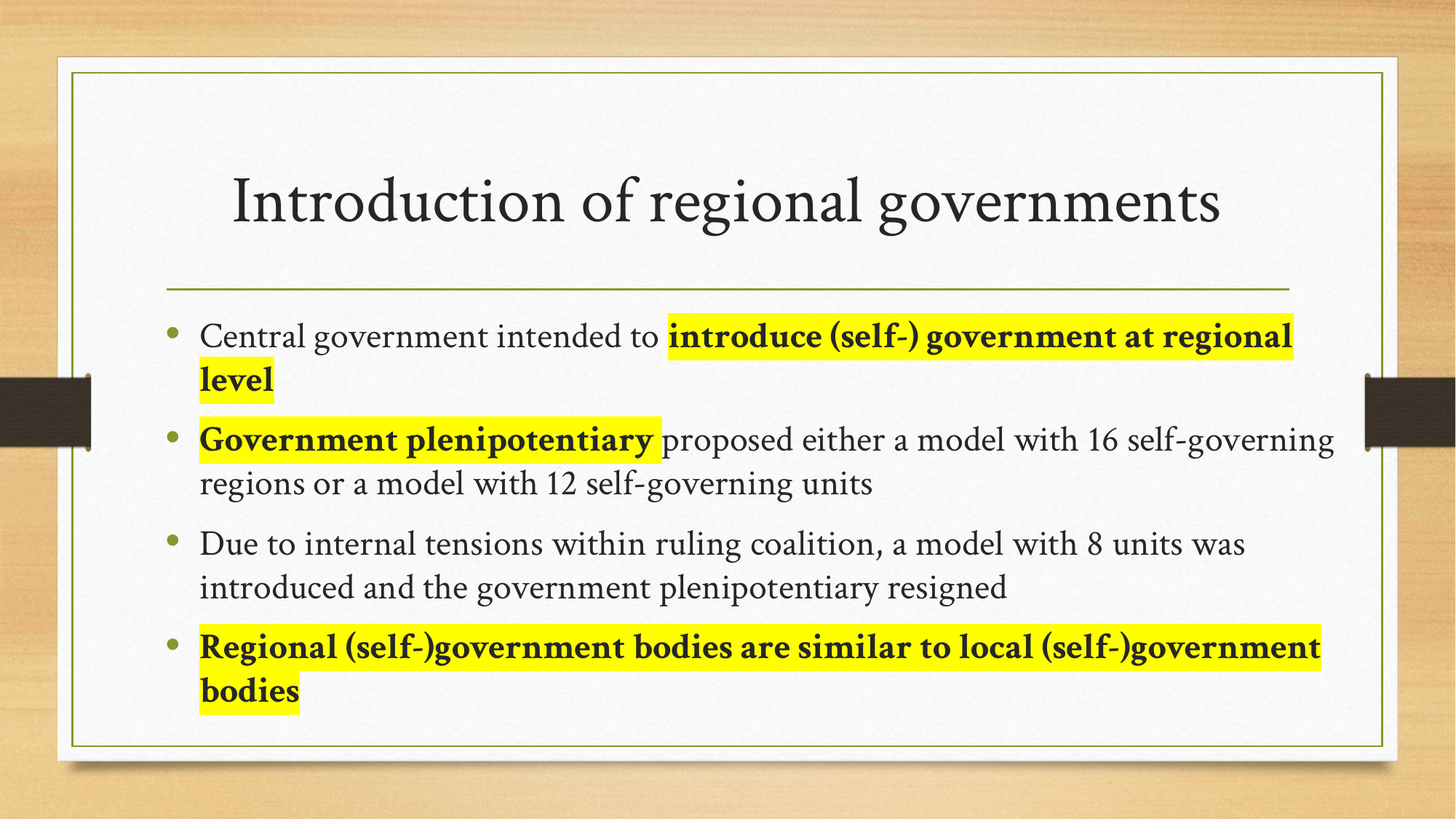

# Introduction of regional governments
Central government intended to introduce (self-) government at regional level
Government plenipotentiary proposed either a model with 16 self-governing regions or a model with 12 self-governing units
Due to internal tensions within ruling coalition, a model with 8 units was introduced and the government plenipotentiary resigned
Regional (self-)government bodies are similar to local (self-)government bodies